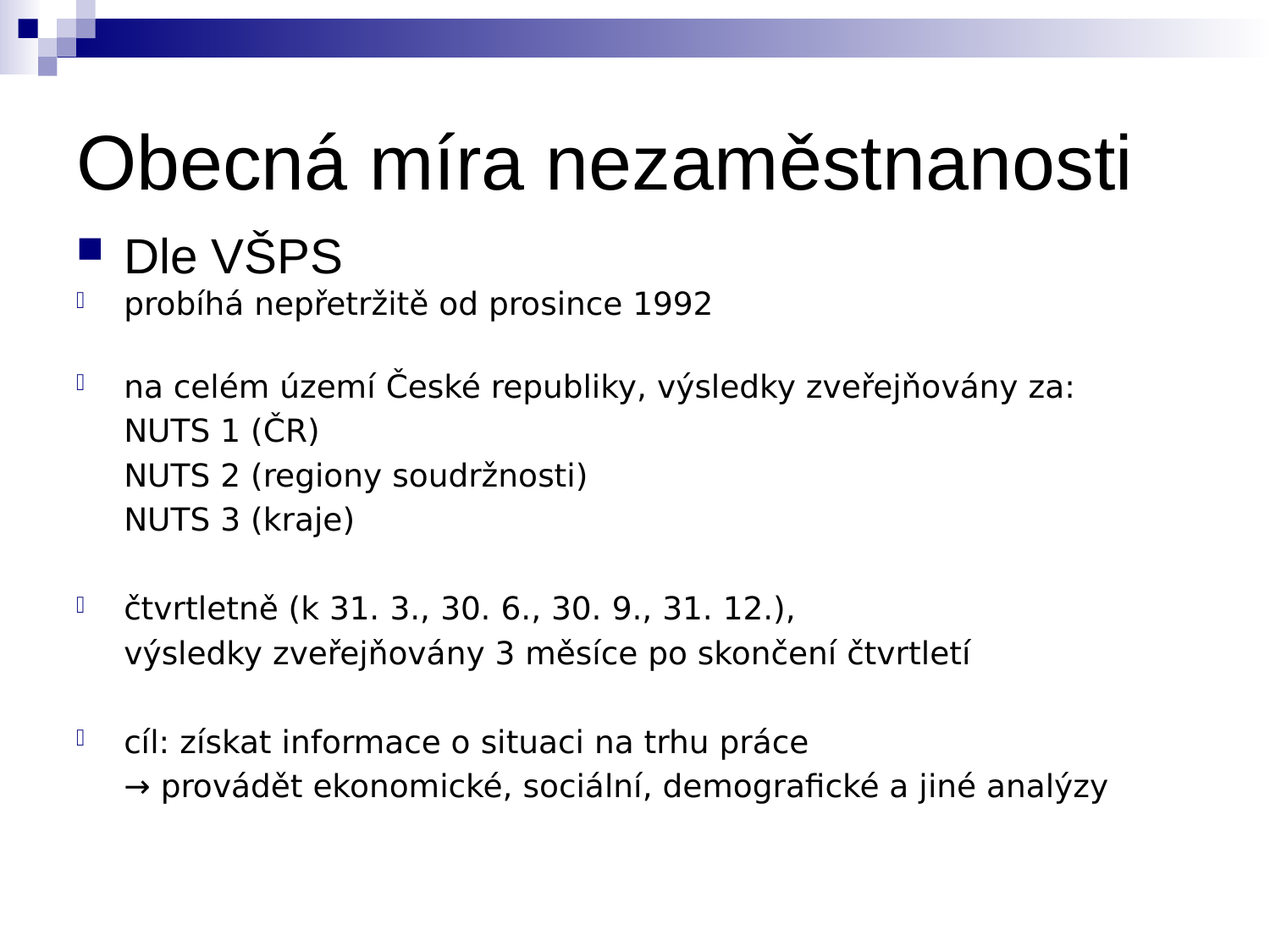

# Obecná míra nezaměstnanosti
Dle VŠPS
probíhá nepřetržitě od prosince 1992

na celém území České republiky, výsledky zveřejňovány za:
	NUTS 1 (ČR)
	NUTS 2 (regiony soudržnosti)
	NUTS 3 (kraje)

čtvrtletně (k 31. 3., 30. 6., 30. 9., 31. 12.),
	výsledky zveřejňovány 3 měsíce po skončení čtvrtletí

cíl: získat informace o situaci na trhu práce
	→ provádět ekonomické, sociální, demografické a jiné analýzy